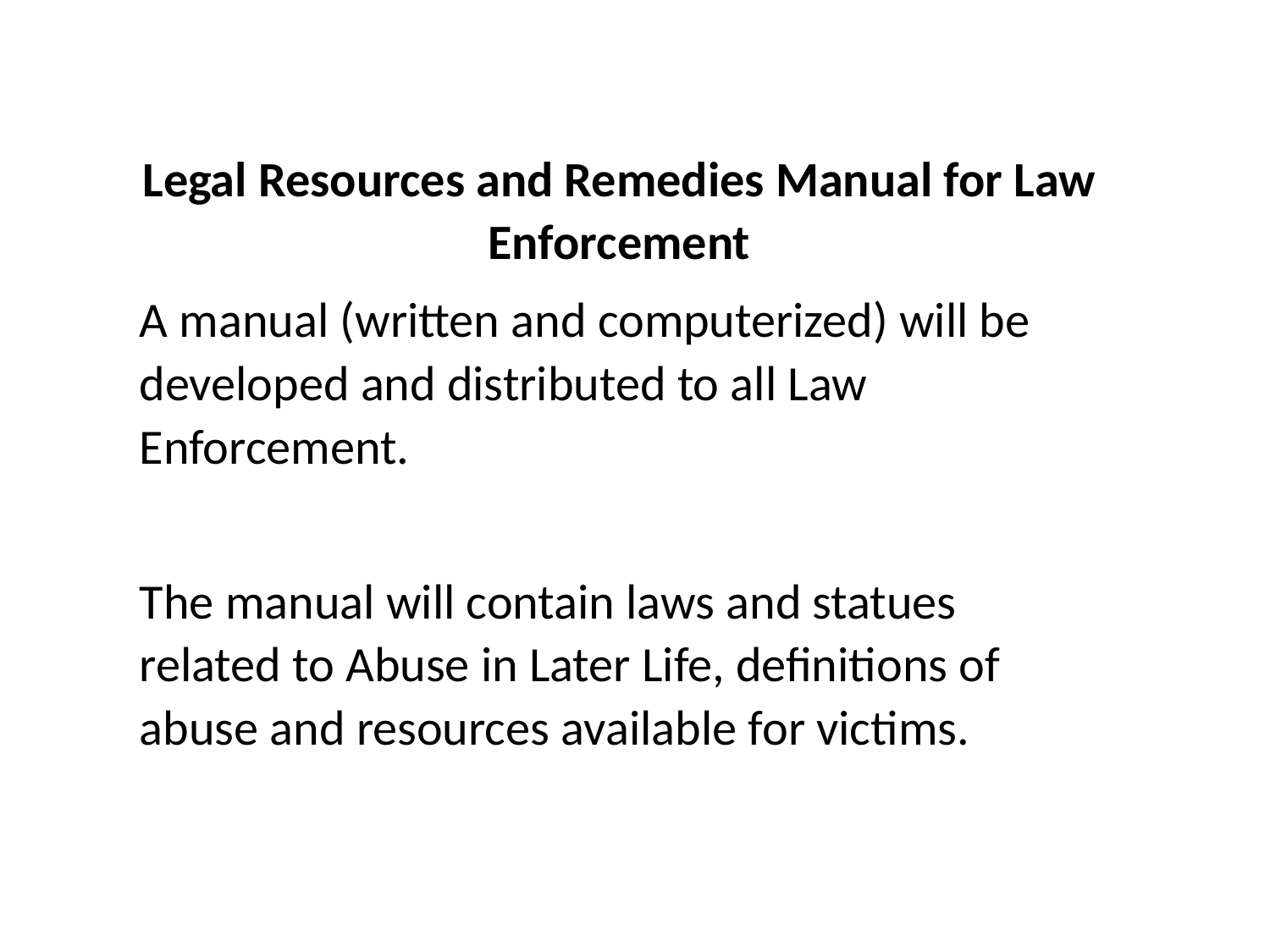

Legal Resources and Remedies Manual for Law Enforcement
A manual (written and computerized) will be developed and distributed to all Law Enforcement.

The manual will contain laws and statues related to Abuse in Later Life, definitions of abuse and resources available for victims.